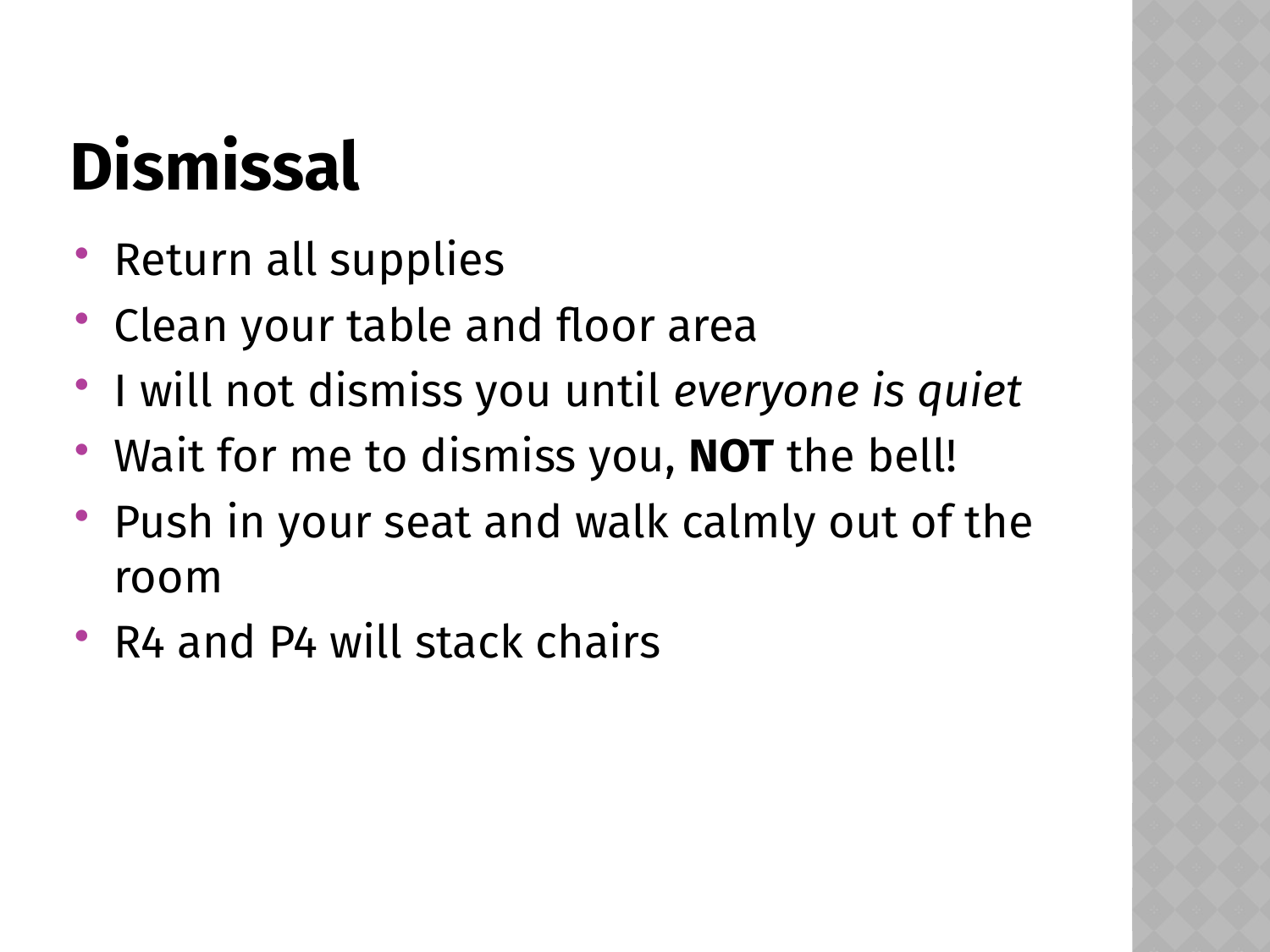

# Dismissal
Return all supplies
Clean your table and floor area
I will not dismiss you until everyone is quiet
Wait for me to dismiss you, NOT the bell!
Push in your seat and walk calmly out of the room
R4 and P4 will stack chairs